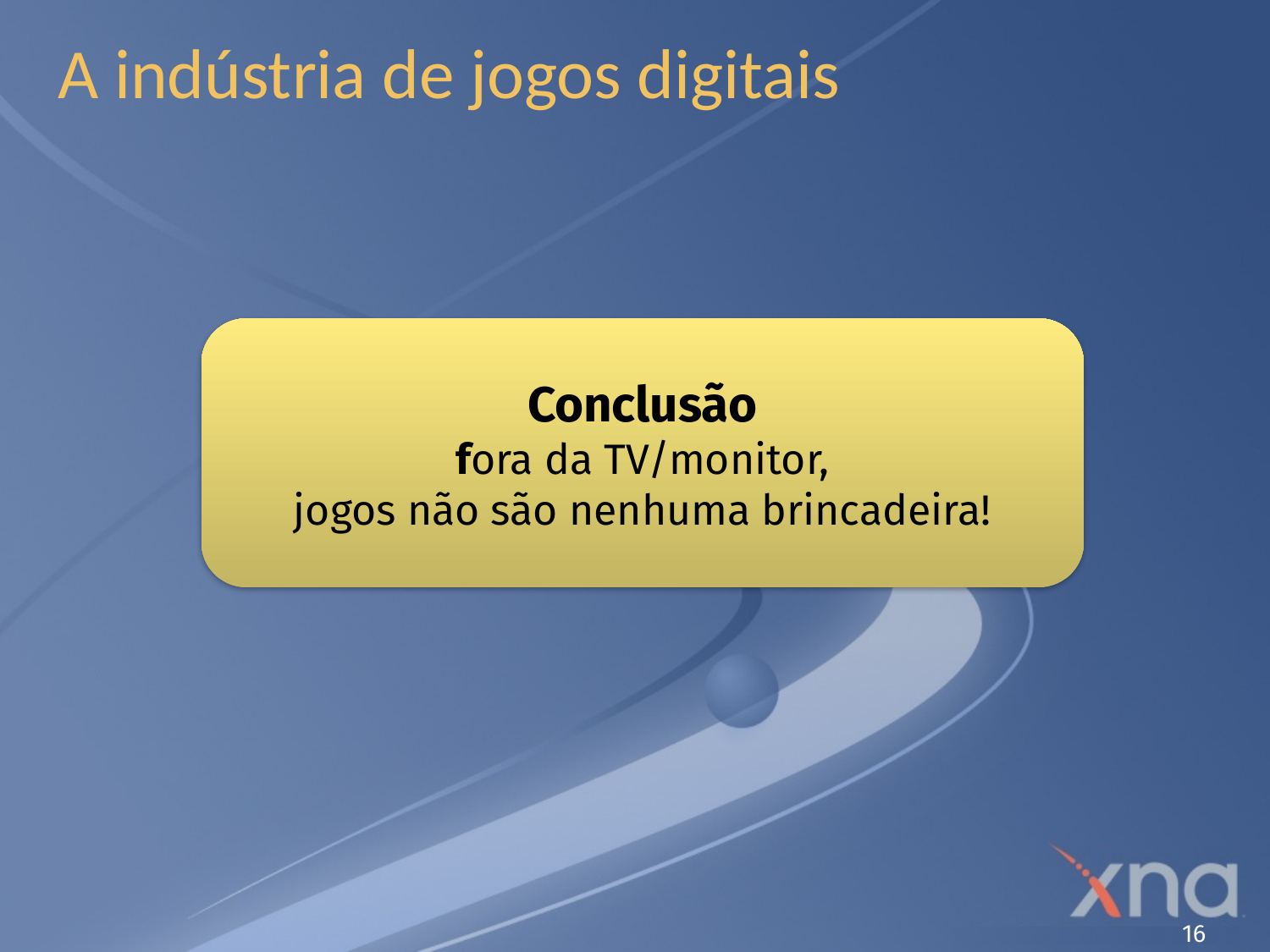

# A indústria de jogos digitais
Conclusão
fora da TV/monitor,
jogos não são nenhuma brincadeira!